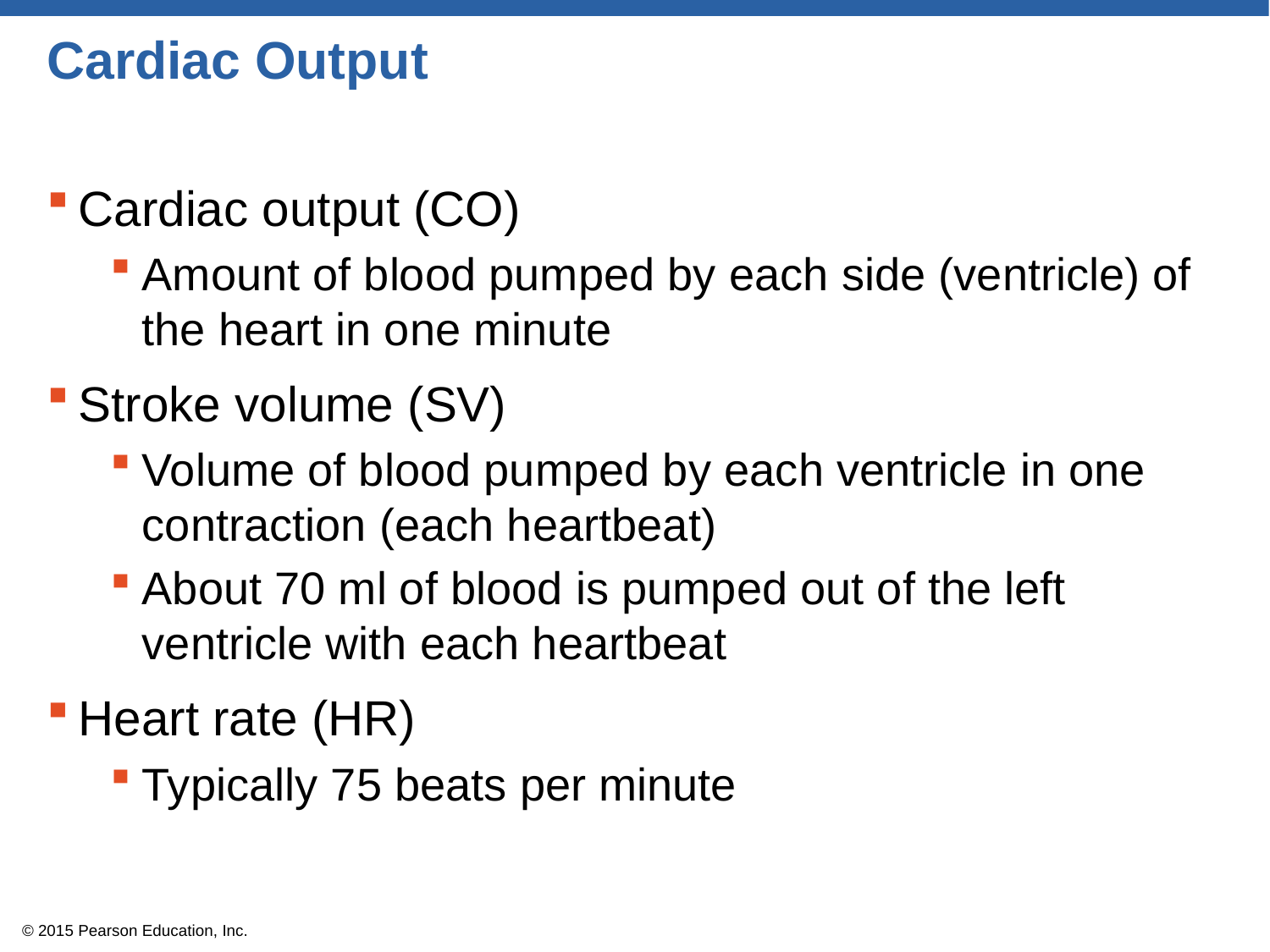

# Cardiac Output
Cardiac output (CO)
Amount of blood pumped by each side (ventricle) of the heart in one minute
Stroke volume (SV)
Volume of blood pumped by each ventricle in one contraction (each heartbeat)
About 70 ml of blood is pumped out of the left ventricle with each heartbeat
Heart rate (HR)
Typically 75 beats per minute
© 2015 Pearson Education, Inc.